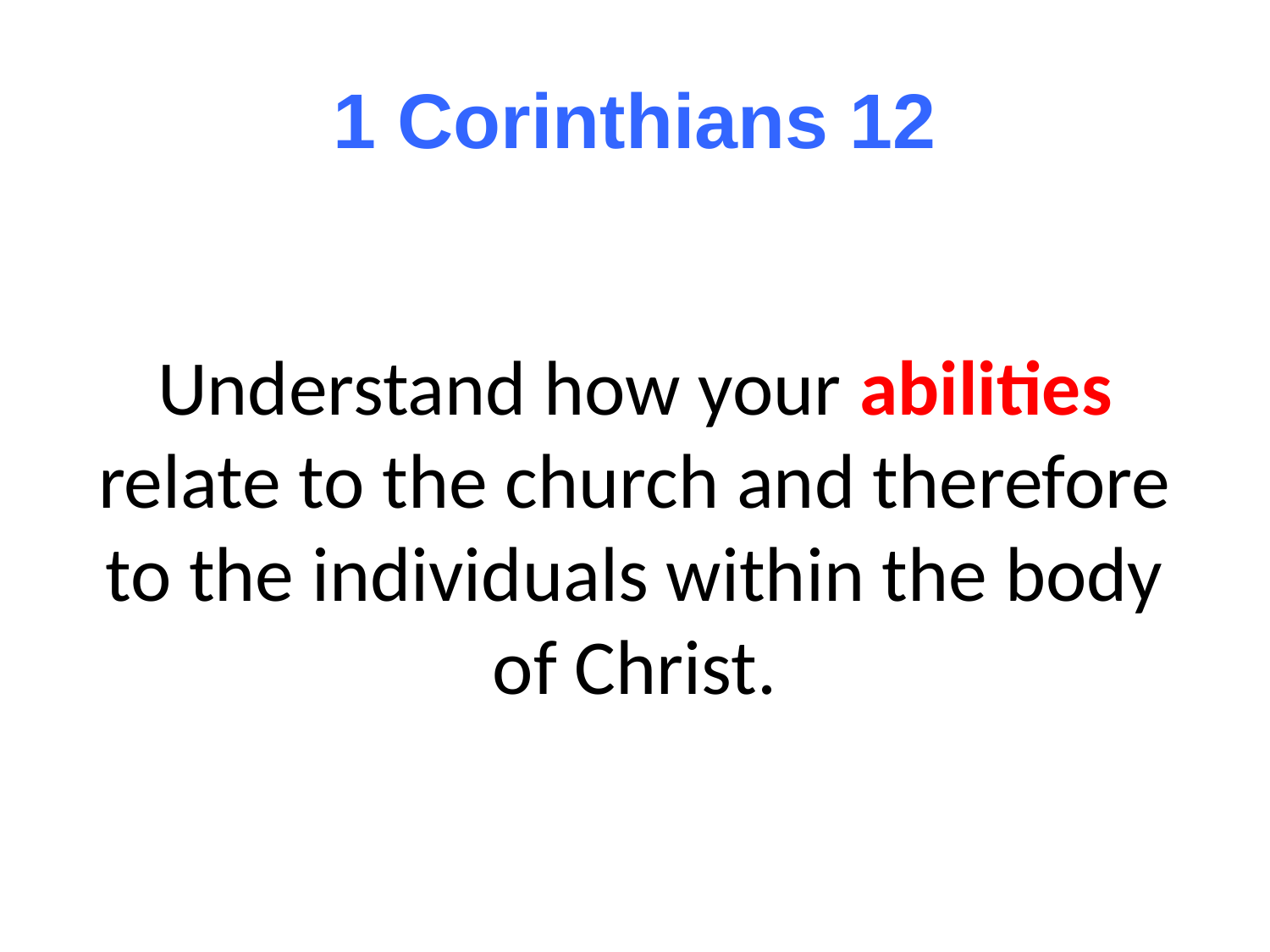

# 1 Corinthians 12

Understand how your abilities relate to the church and therefore to the individuals within the body of Christ.